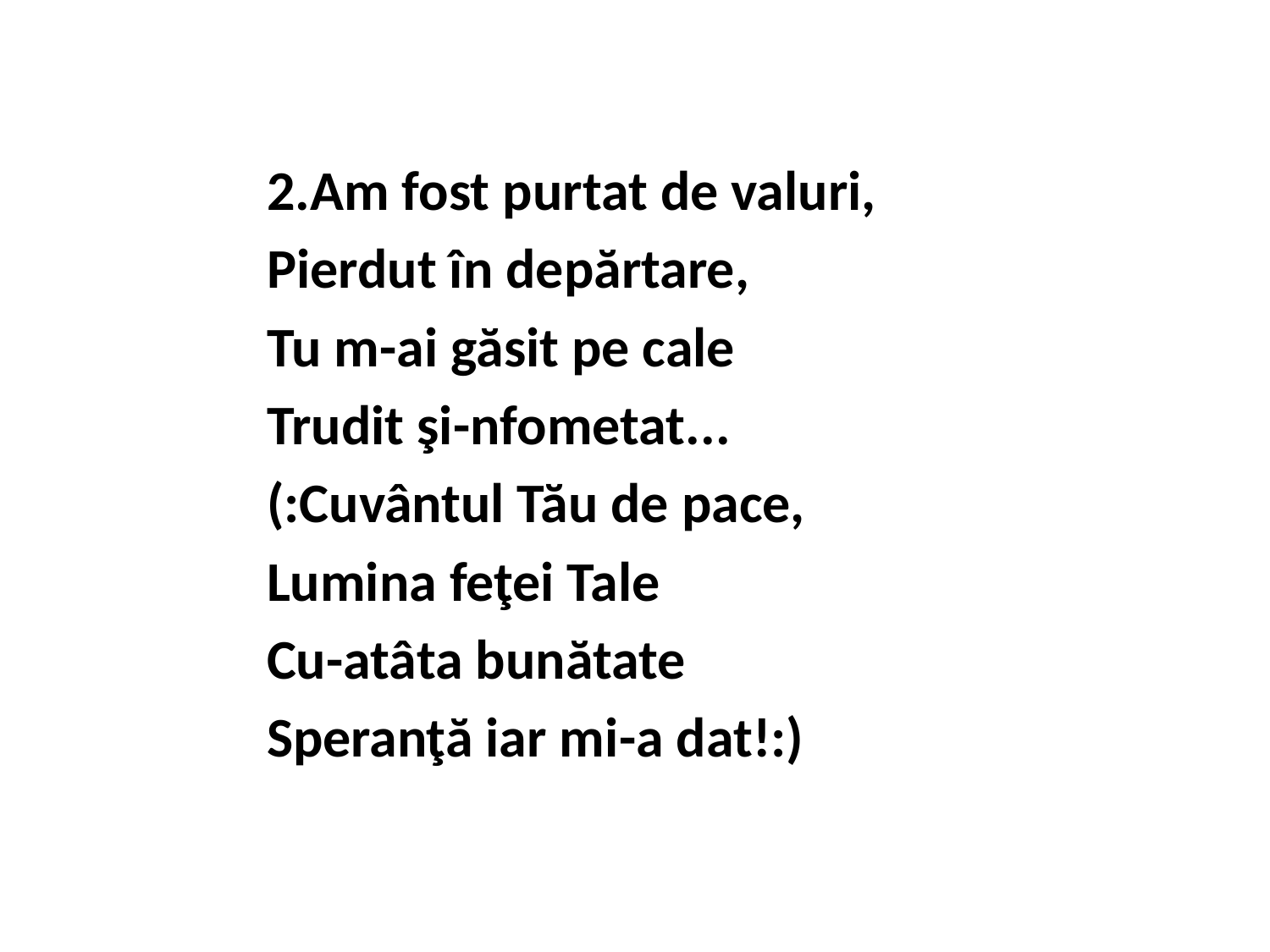

#
2.Am fost purtat de valuri,
Pierdut în depărtare,
Tu m-­ai găsit pe cale
Trudit şi­-nfometat...
(:Cuvântul Tău de pace,
Lumina feţei Tale
Cu-­atâta bunătate
Speranţă iar mi­-a dat!:)